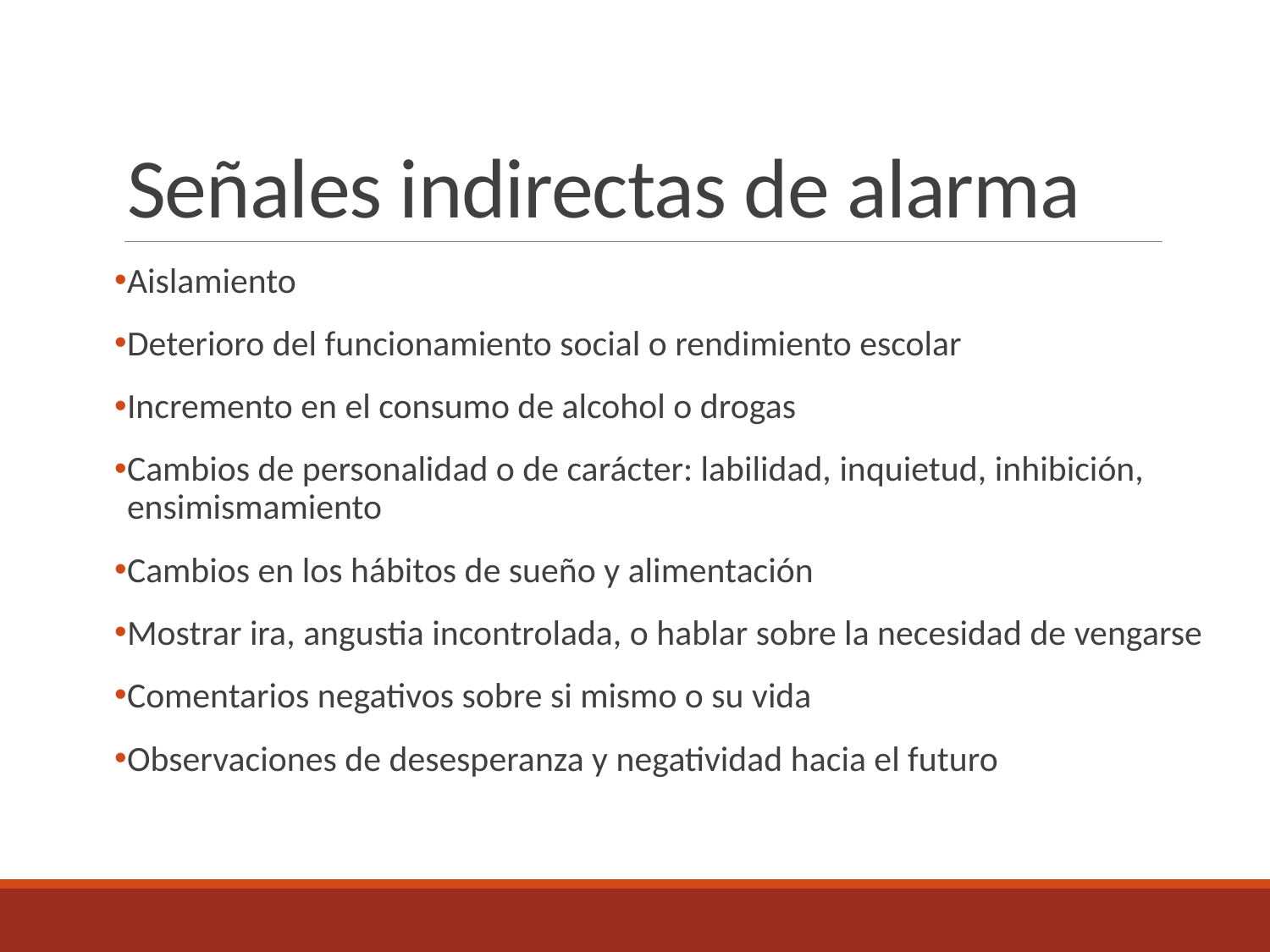

# Señales indirectas de alarma
Aislamiento
Deterioro del funcionamiento social o rendimiento escolar
Incremento en el consumo de alcohol o drogas
Cambios de personalidad o de carácter: labilidad, inquietud, inhibición, ensimismamiento
Cambios en los hábitos de sueño y alimentación
Mostrar ira, angustia incontrolada, o hablar sobre la necesidad de vengarse
Comentarios negativos sobre si mismo o su vida
Observaciones de desesperanza y negatividad hacia el futuro